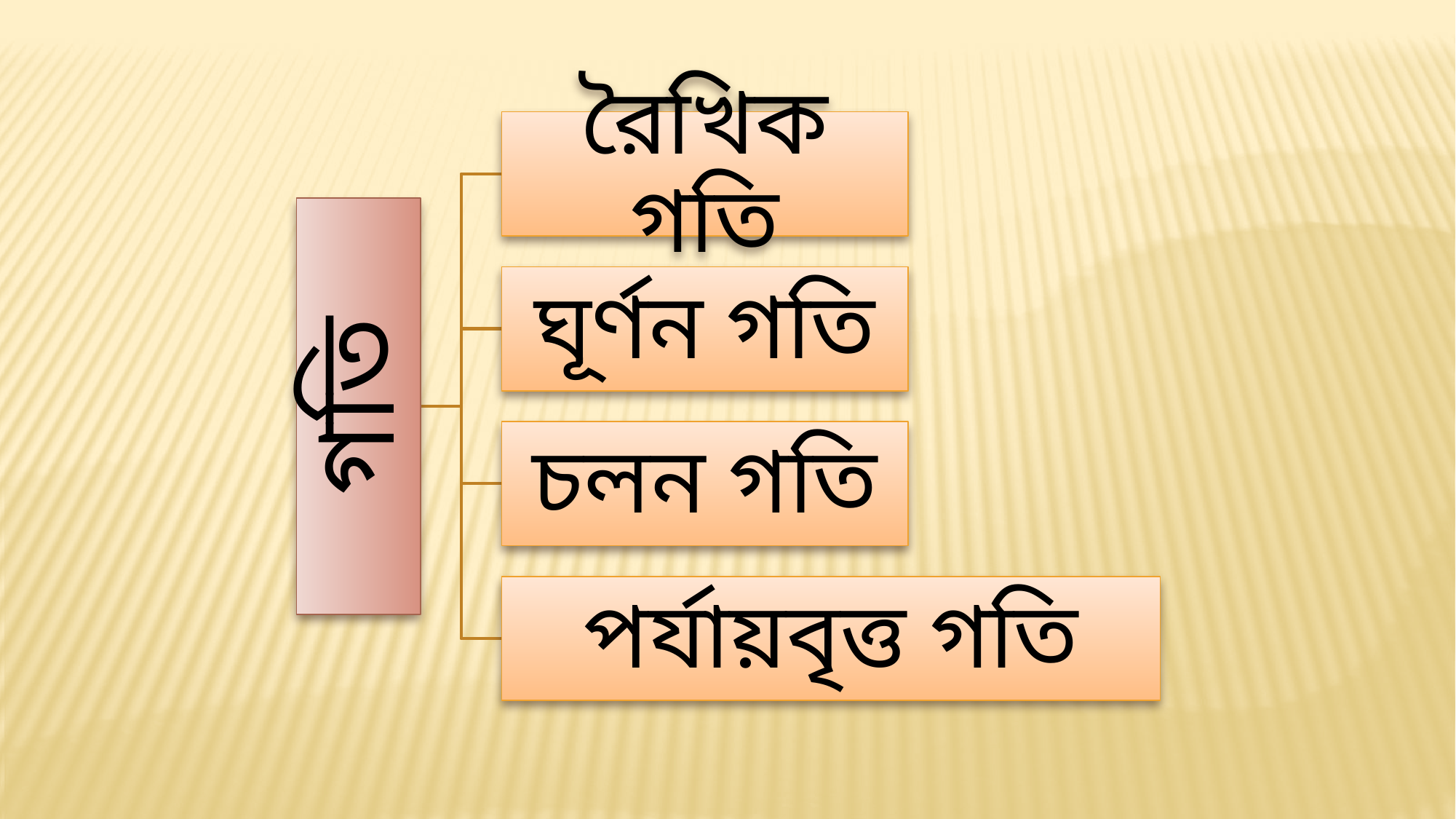

গতি
রৈখিক গতি
ঘূর্ণন গতি
চলন গতি
পর্যায়বৃত্ত গতি